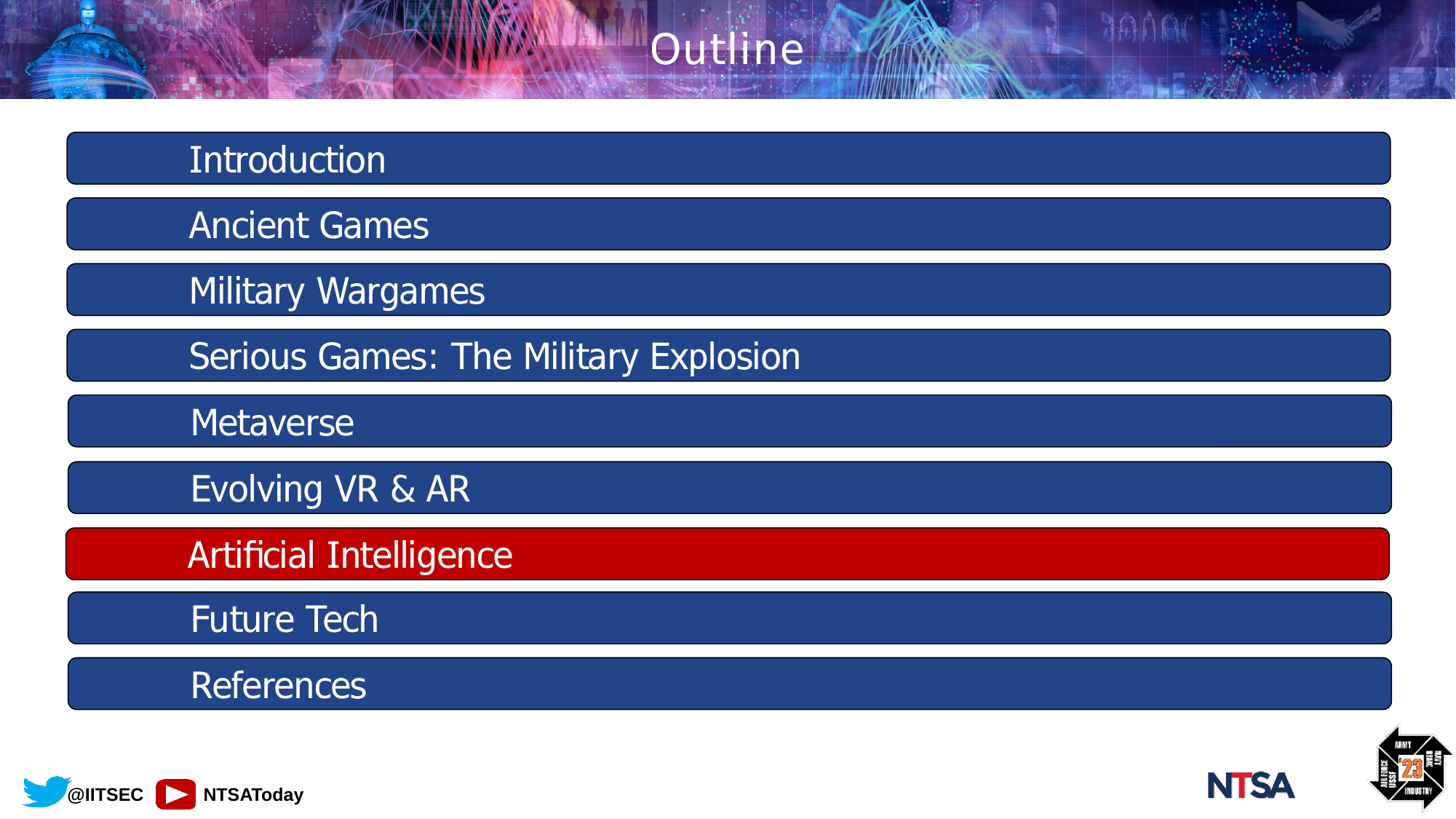

# Outline
	Introduction
	Ancient Games
	Military Wargames
	Serious Games: The Military Explosion
	Metaverse
	Evolving VR & AR
	Artificial Intelligence
	Future Tech
	References